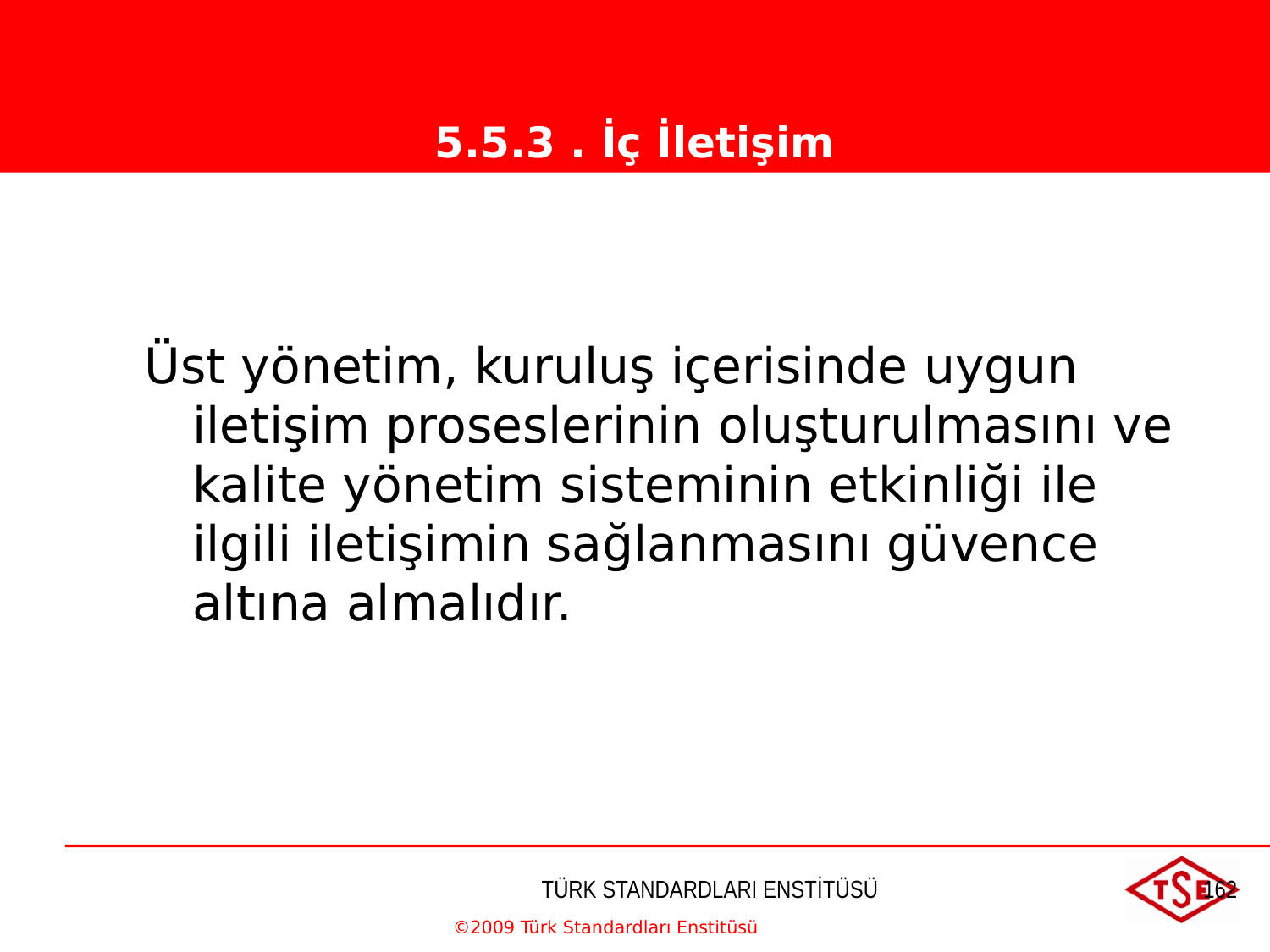

5.5.3 . İç İletişim
Üst yönetim, kuruluş içerisinde uygun iletişim proseslerinin oluşturulmasını ve kalite yönetim sisteminin etkinliği ile ilgili iletişimin sağlanmasını güvence altına almalıdır.

©2009 Türk Standardları Enstitüsü
TÜRK STANDARDLARI ENSTİTÜSÜ
162